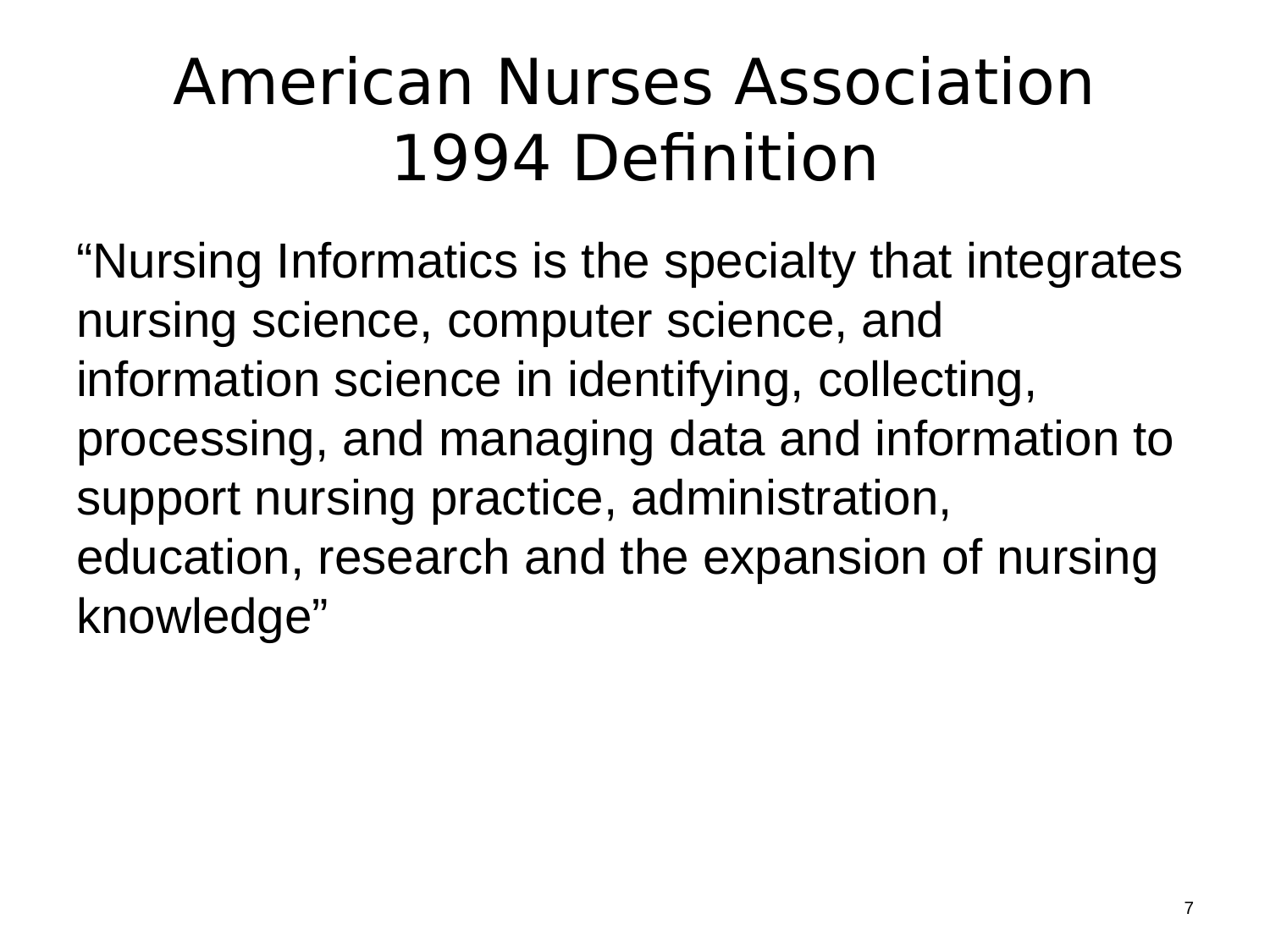

# American Nurses Association 1994 Definition
“Nursing Informatics is the specialty that integrates nursing science, computer science, and information science in identifying, collecting, processing, and managing data and information to support nursing practice, administration, education, research and the expansion of nursing knowledge”
7